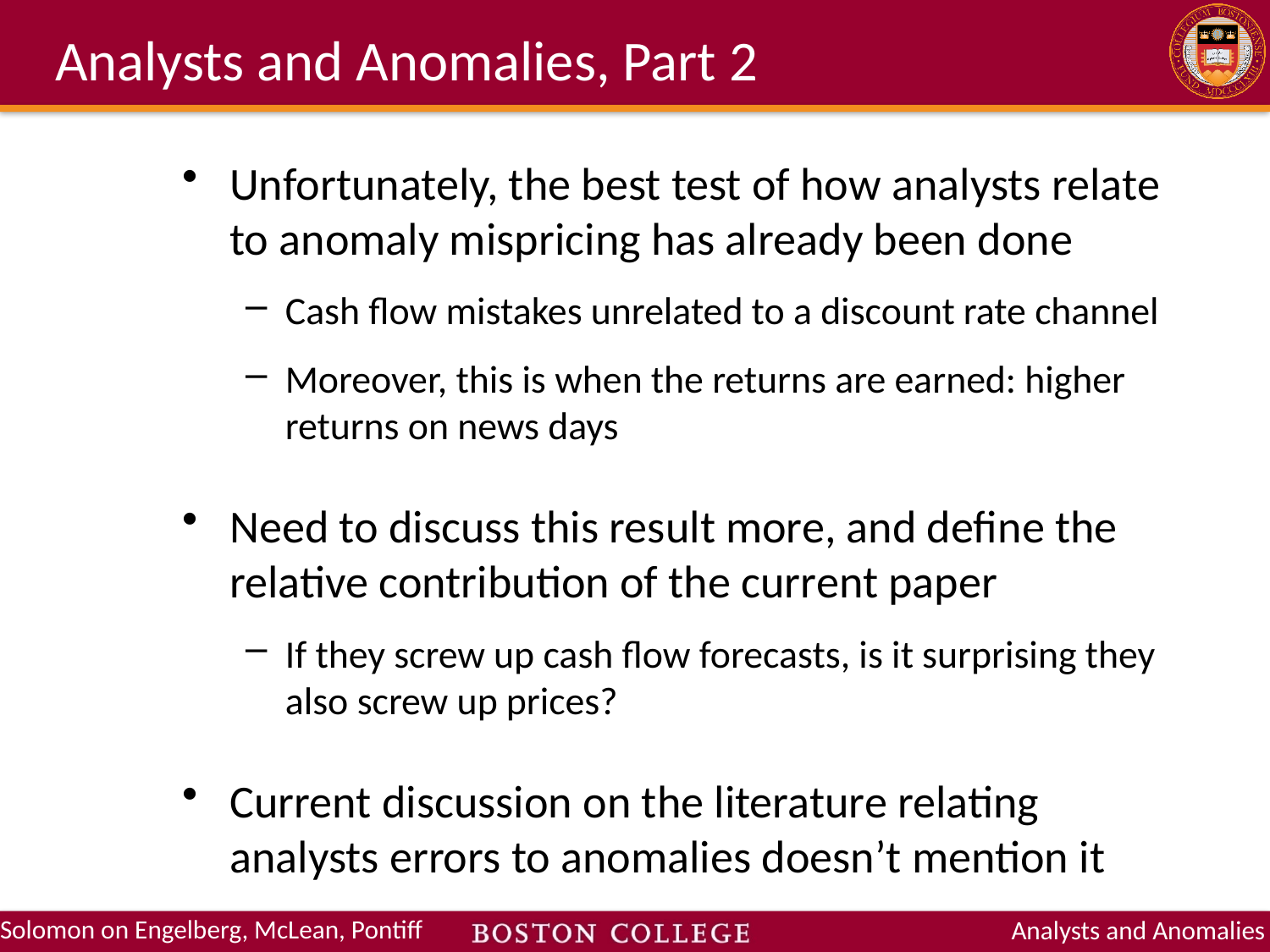

# Analysts and Anomalies, Part 2
Unfortunately, the best test of how analysts relate to anomaly mispricing has already been done
Cash flow mistakes unrelated to a discount rate channel
Moreover, this is when the returns are earned: higher returns on news days

Need to discuss this result more, and define the relative contribution of the current paper
If they screw up cash flow forecasts, is it surprising they also screw up prices?

Current discussion on the literature relating analysts errors to anomalies doesn’t mention it